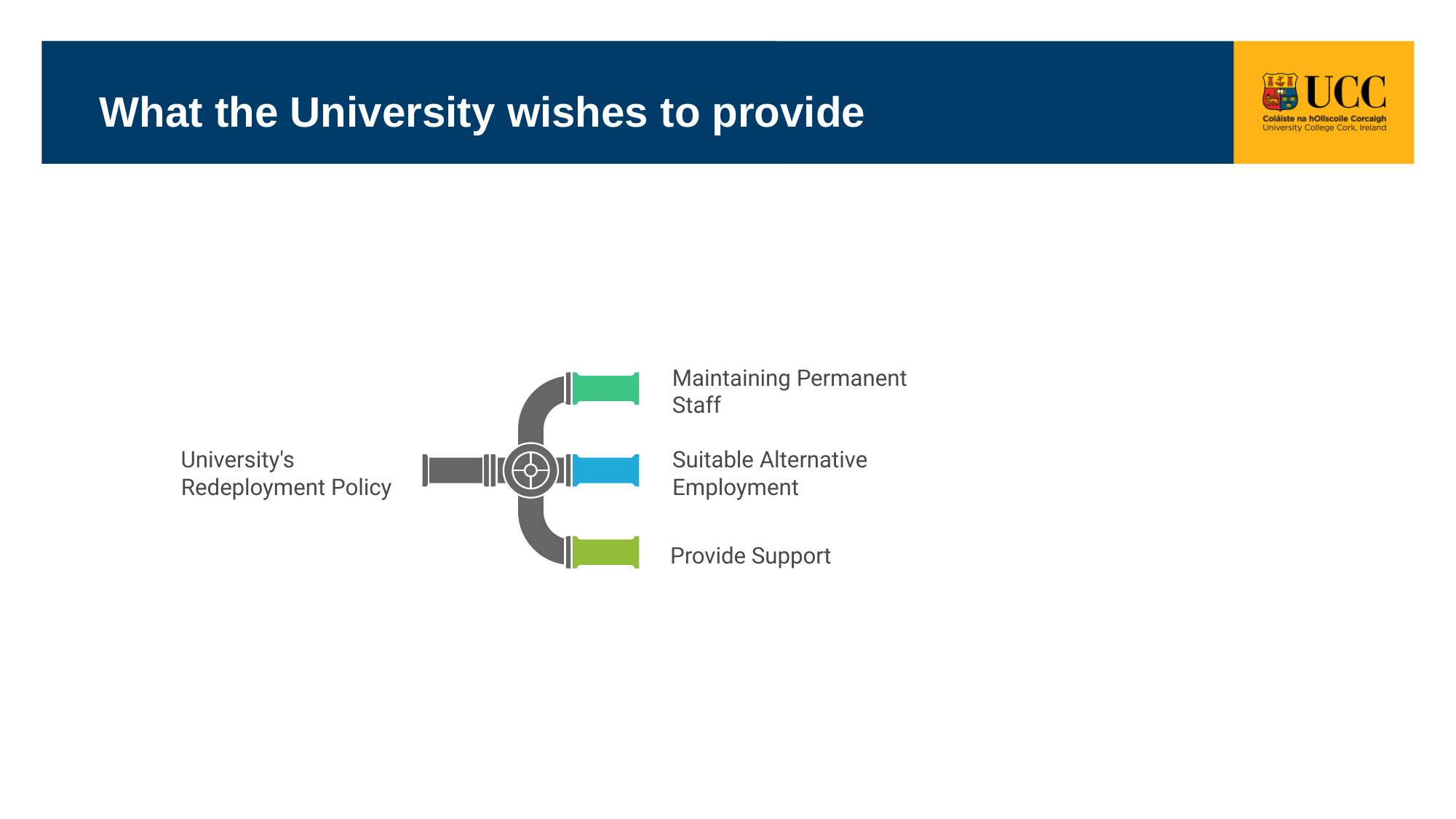

# What the University wishes to provide

Maintaining Permanent
Staff

University's
Redeployment Policy
Suitable Alternative
Employment

Provide Support